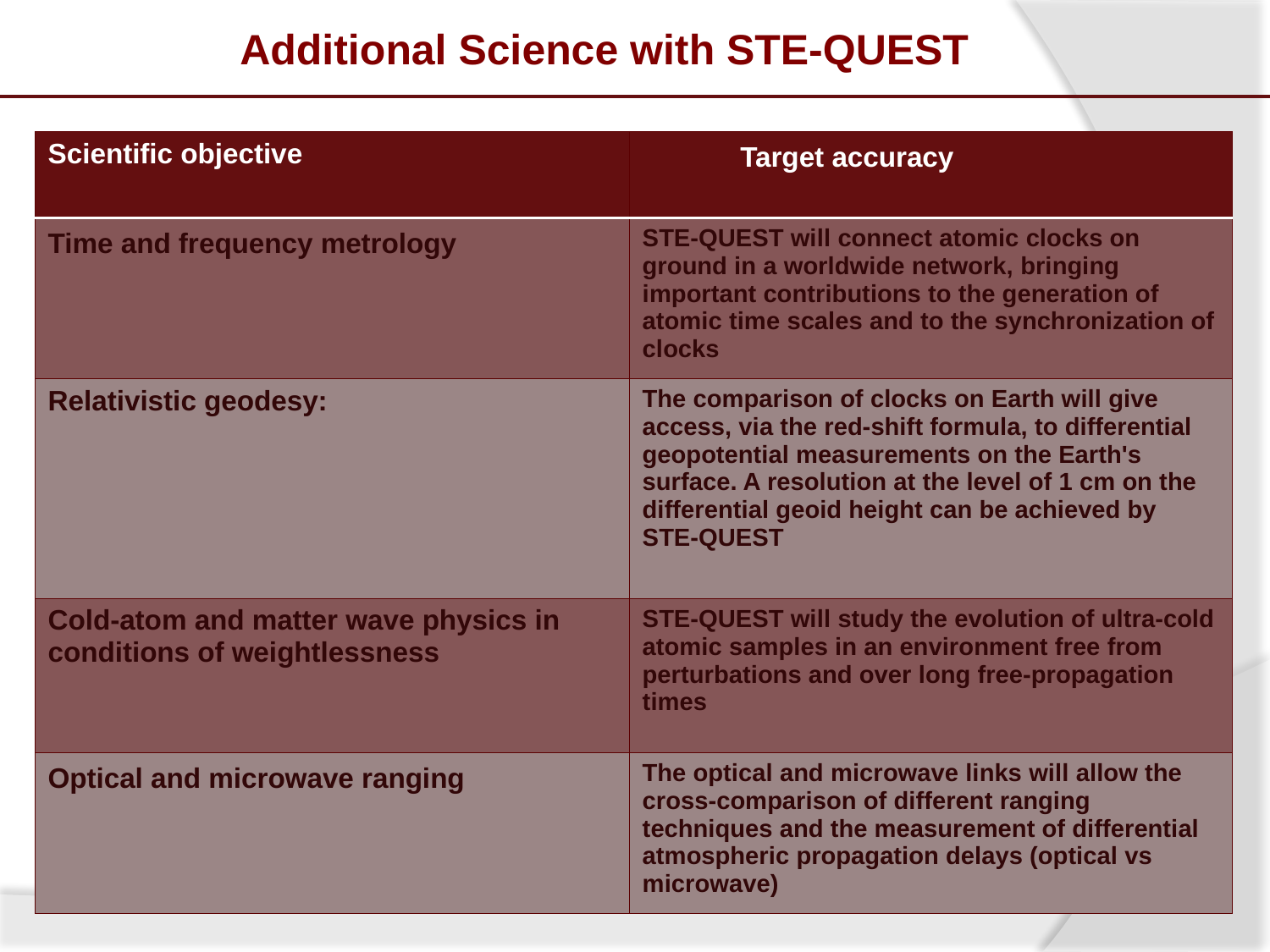

Additional Science with STE-QUEST
| Scientific objective | Target accuracy |
| --- | --- |
| Time and frequency metrology | STE-QUEST will connect atomic clocks on ground in a worldwide network, bringing important contributions to the generation of atomic time scales and to the synchronization of clocks |
| Relativistic geodesy: | The comparison of clocks on Earth will give access, via the red-shift formula, to differential geopotential measurements on the Earth's surface. A resolution at the level of 1 cm on the differential geoid height can be achieved by STE-QUEST |
| Cold-atom and matter wave physics in conditions of weightlessness | STE-QUEST will study the evolution of ultra-cold atomic samples in an environment free from perturbations and over long free-propagation times |
| Optical and microwave ranging | The optical and microwave links will allow the cross-comparison of different ranging techniques and the measurement of differential atmospheric propagation delays (optical vs microwave) |